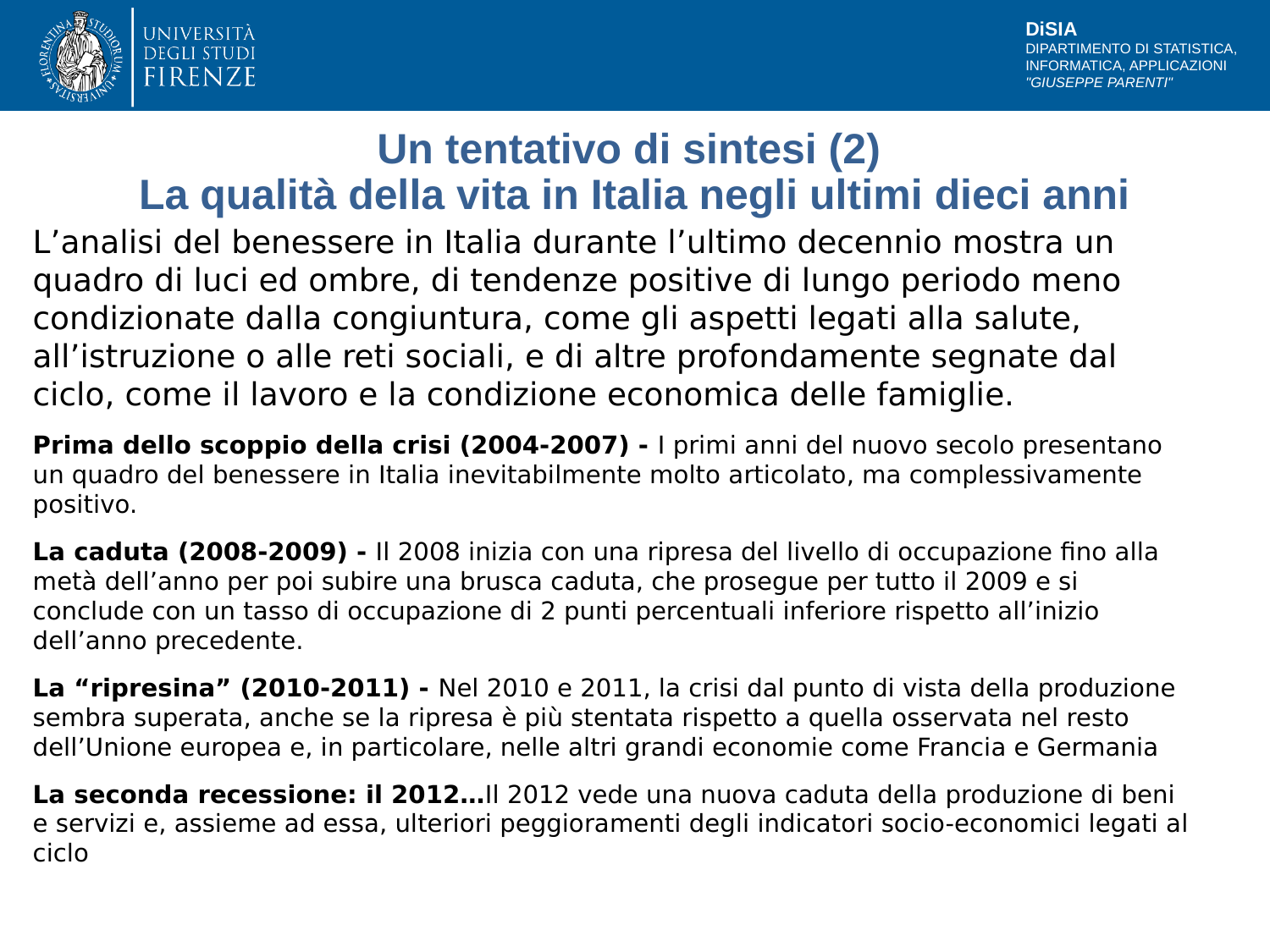

# Un tentativo di sintesi (2) La qualità della vita in Italia negli ultimi dieci anni
L’analisi del benessere in Italia durante l’ultimo decennio mostra un quadro di luci ed ombre, di tendenze positive di lungo periodo meno condizionate dalla congiuntura, come gli aspetti legati alla salute, all’istruzione o alle reti sociali, e di altre profondamente segnate dal ciclo, come il lavoro e la condizione economica delle famiglie.
Prima dello scoppio della crisi (2004-2007) - I primi anni del nuovo secolo presentano un quadro del benessere in Italia inevitabilmente molto articolato, ma complessivamente positivo.
La caduta (2008-2009) - Il 2008 inizia con una ripresa del livello di occupazione fino alla metà dell’anno per poi subire una brusca caduta, che prosegue per tutto il 2009 e si conclude con un tasso di occupazione di 2 punti percentuali inferiore rispetto all’inizio dell’anno precedente.
La “ripresina” (2010-2011) - Nel 2010 e 2011, la crisi dal punto di vista della produzione sembra superata, anche se la ripresa è più stentata rispetto a quella osservata nel resto dell’Unione europea e, in particolare, nelle altri grandi economie come Francia e Germania
La seconda recessione: il 2012…Il 2012 vede una nuova caduta della produzione di beni e servizi e, assieme ad essa, ulteriori peggioramenti degli indicatori socio-economici legati al ciclo